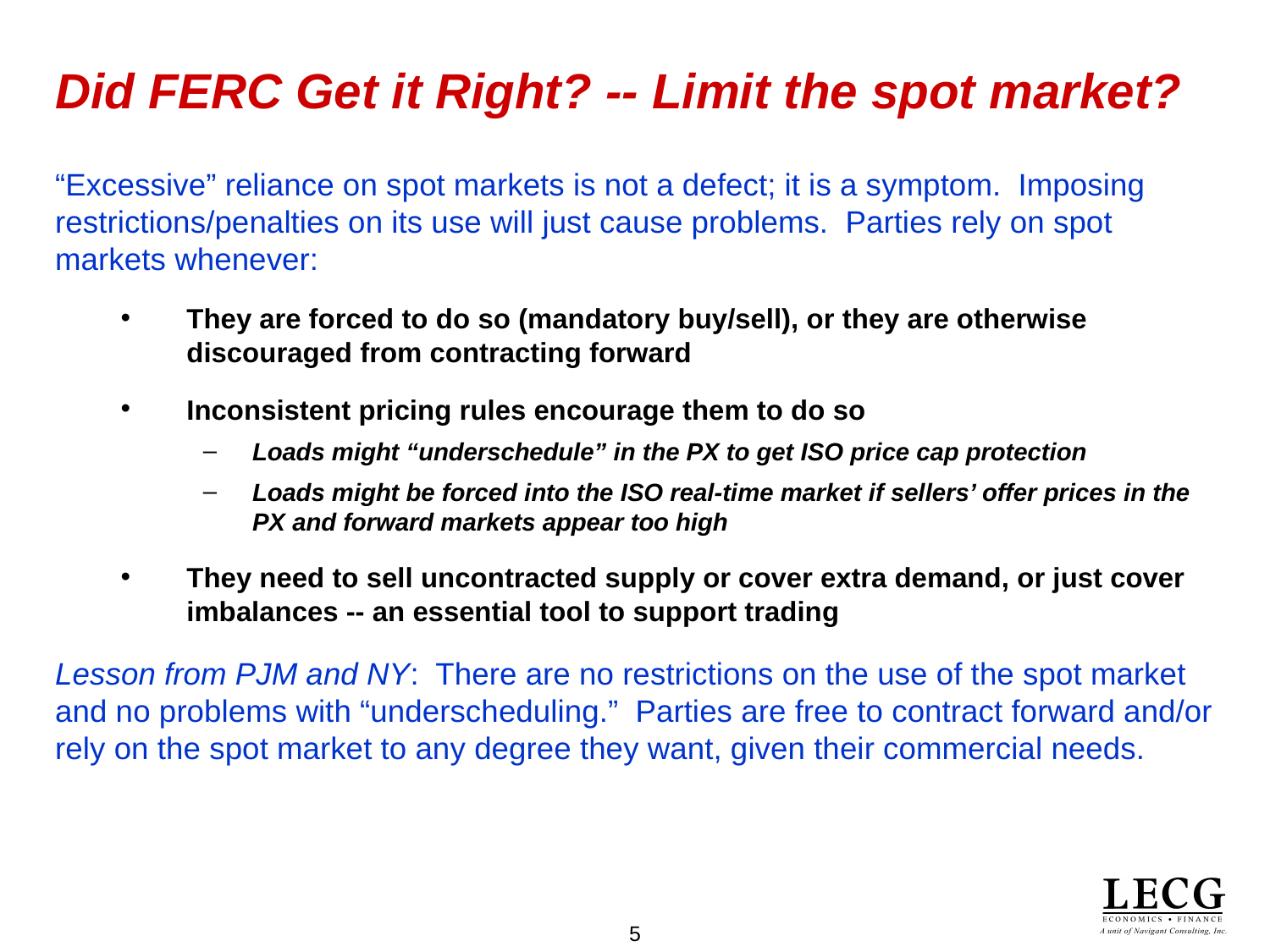

# Did FERC Get it Right? -- Limit the spot market?
“Excessive” reliance on spot markets is not a defect; it is a symptom.  Imposing restrictions/penalties on its use will just cause problems.  Parties rely on spot markets whenever:
They are forced to do so (mandatory buy/sell), or they are otherwise discouraged from contracting forward
Inconsistent pricing rules encourage them to do so
Loads might “underschedule” in the PX to get ISO price cap protection
Loads might be forced into the ISO real-time market if sellers’ offer prices in the PX and forward markets appear too high
They need to sell uncontracted supply or cover extra demand, or just cover imbalances -- an essential tool to support trading
Lesson from PJM and NY:  There are no restrictions on the use of the spot market and no problems with “underscheduling.”  Parties are free to contract forward and/or rely on the spot market to any degree they want, given their commercial needs.